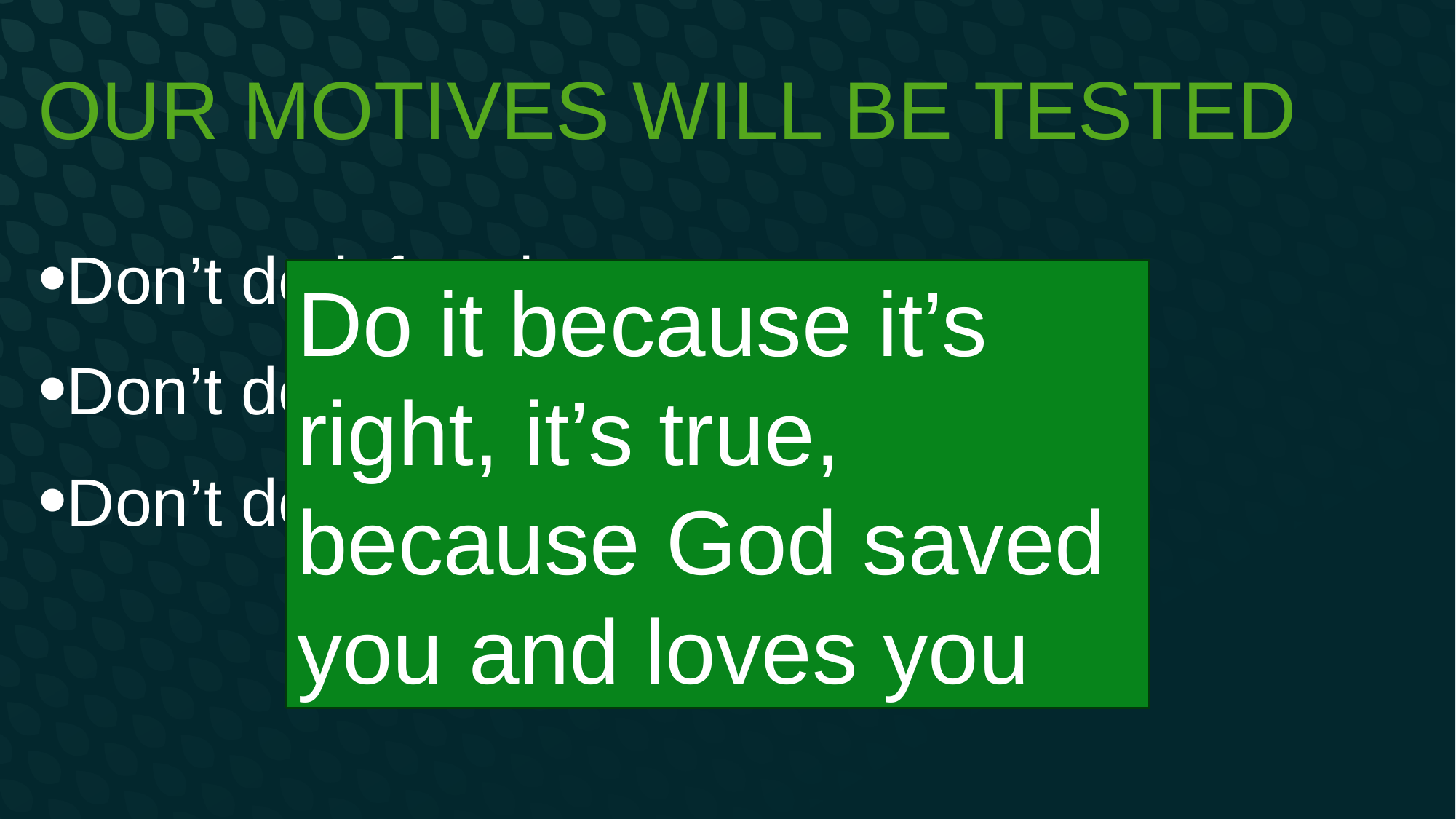

# Our motives will be tested
Don’t do it for glory
Don’t do it for influence
Don’t do it for Dwell
Do it because it’s right, it’s true, because God saved you and loves you